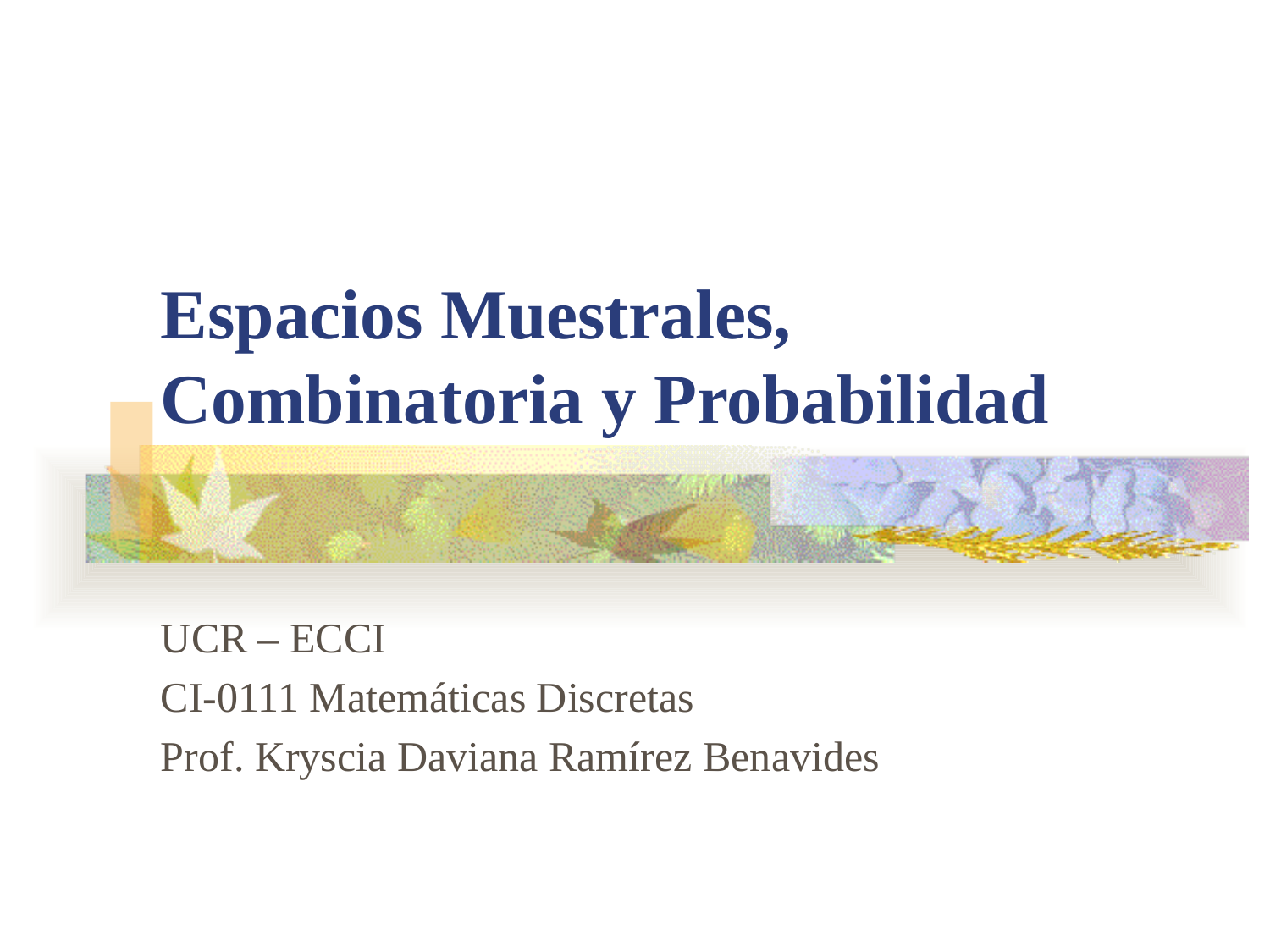

# Espacios Muestrales, Combinatoria y Probabilidad
UCR – ECCI
CI-0111 Matemáticas Discretas
Prof. Kryscia Daviana Ramírez Benavides